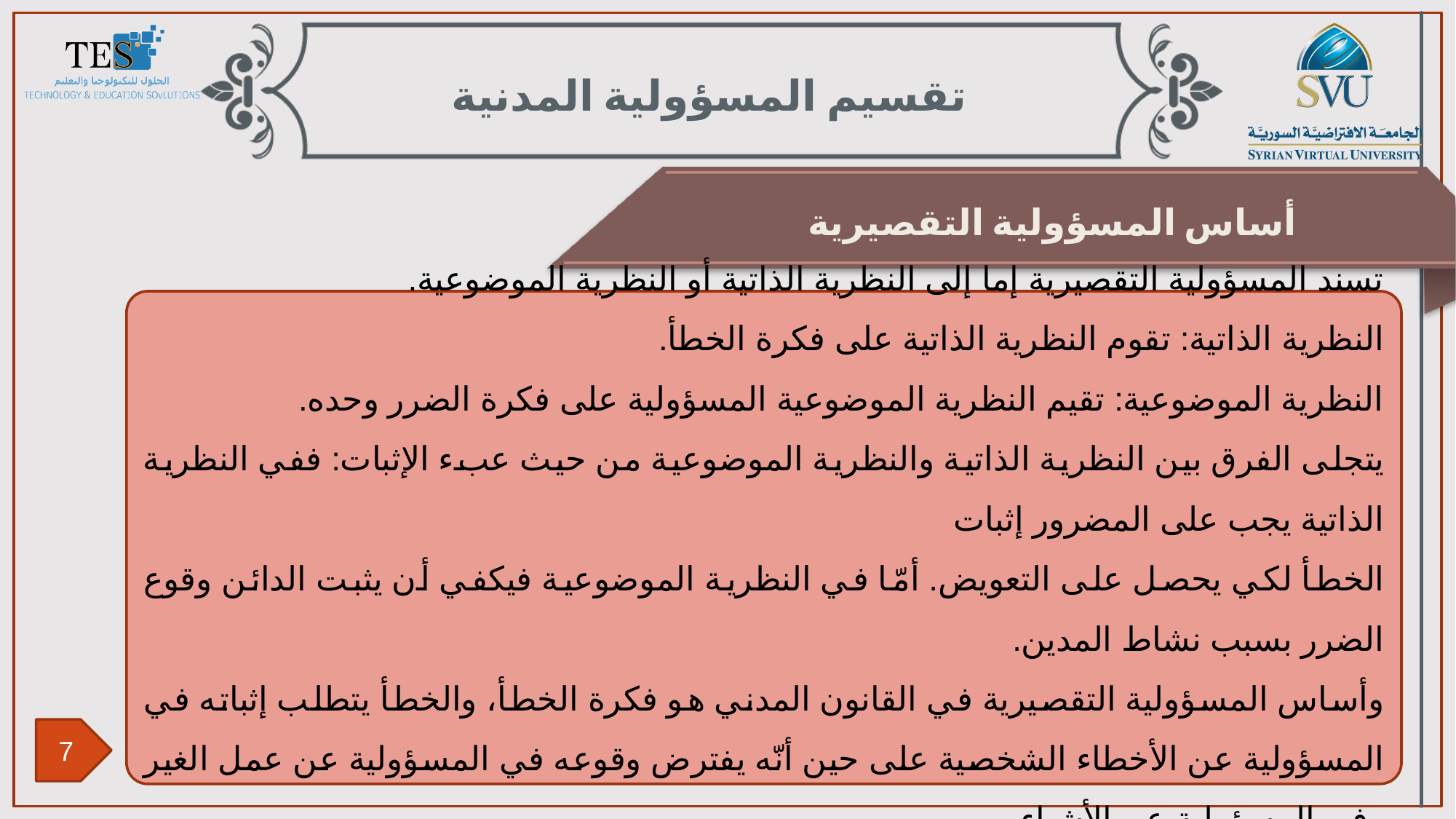

تقسيم المسؤولية المدنية
أساس المسؤولية التقصيرية
تسند المسؤولية التقصيرية إما إلى النظرية الذاتية أو النظرية الموضوعية.
النظرية الذاتية: تقوم النظرية الذاتية على فكرة الخطأ.
النظرية الموضوعية: تقيم النظرية الموضوعية المسؤولية على فكرة الضرر وحده.
يتجلى الفرق بين النظرية الذاتية والنظرية الموضوعية من حيث عبء الإثبات: ففي النظرية الذاتية يجب على المضرور إثبات
الخطأ لكي يحصل على التعويض. أمّا في النظرية الموضوعية فيكفي أن يثبت الدائن وقوع الضرر بسبب نشاط المدين.
وأساس المسؤولية التقصيرية في القانون المدني هو فكرة الخطأ، والخطأ يتطلب إثباته في المسؤولية عن الأخطاء الشخصية على حين أنّه يفترض وقوعه في المسؤولية عن عمل الغير وفي المسؤولية عن الأشياء.